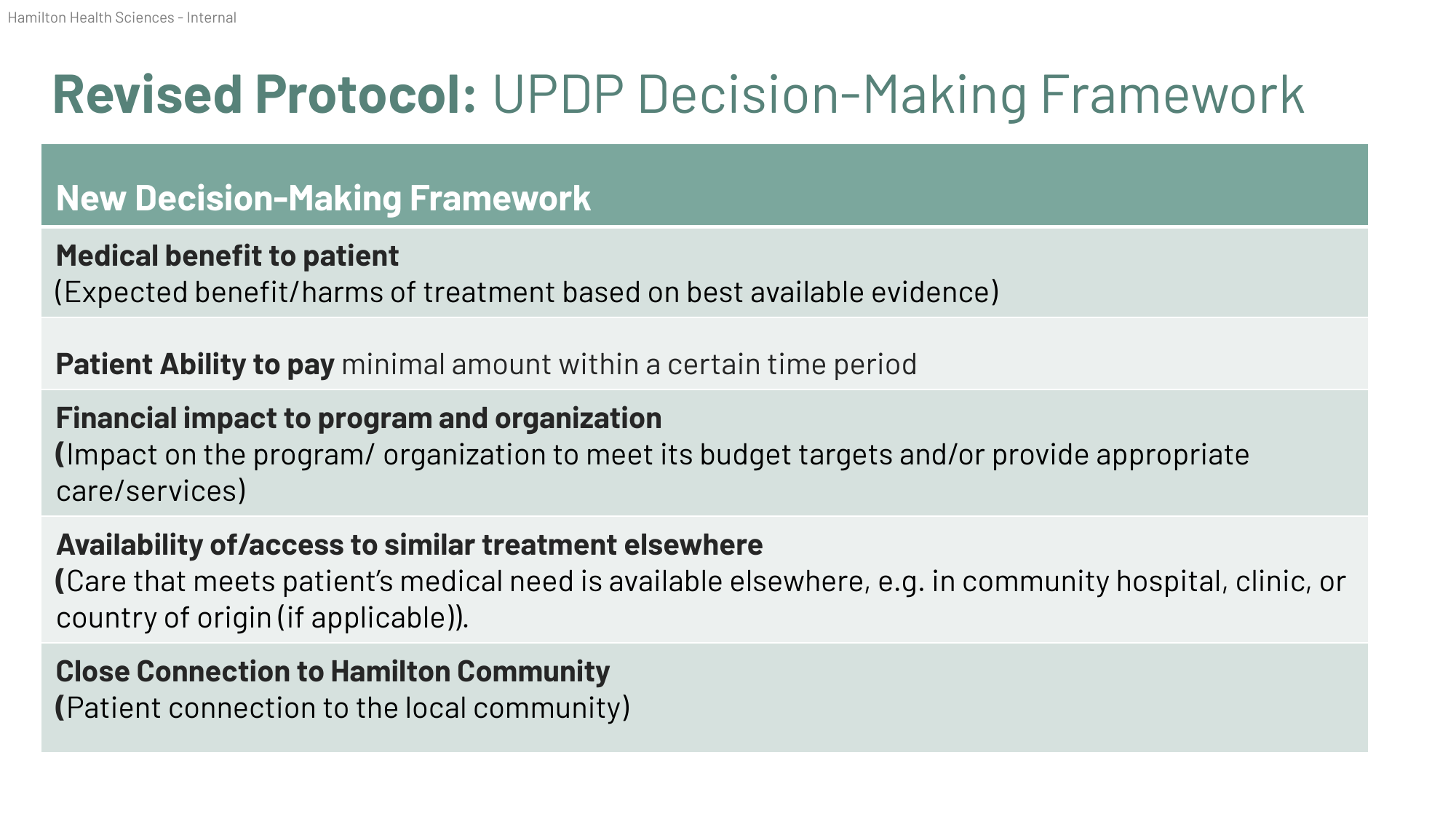

# Revised Protocol: UPDP Decision-Making Framework
| New Decision-Making Framework |
| --- |
| Medical benefit to patient (Expected benefit/harms of treatment based on best available evidence) |
| Patient Ability to pay minimal amount within a certain time period |
| Financial impact to program and organization (Impact on the program/ organization to meet its budget targets and/or provide appropriate care/services) |
| Availability of/access to similar treatment elsewhere (Care that meets patient’s medical need is available elsewhere, e.g. in community hospital, clinic, or country of origin (if applicable)). |
| Close Connection to Hamilton Community (Patient connection to the local community) |